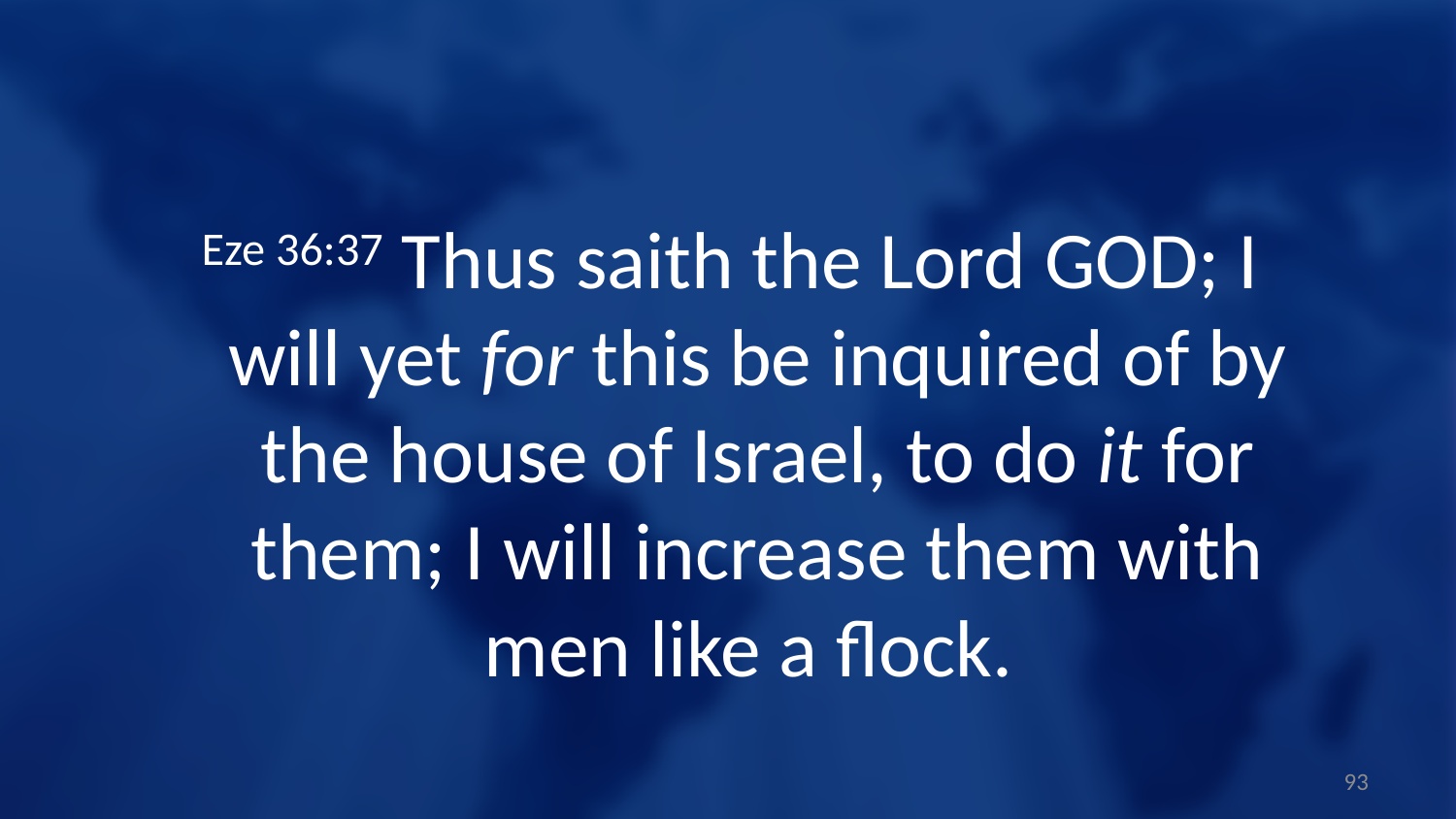

Eze 36:37 Thus saith the Lord GOD; I will yet for this be inquired of by the house of Israel, to do it for them; I will increase them with men like a flock.

93